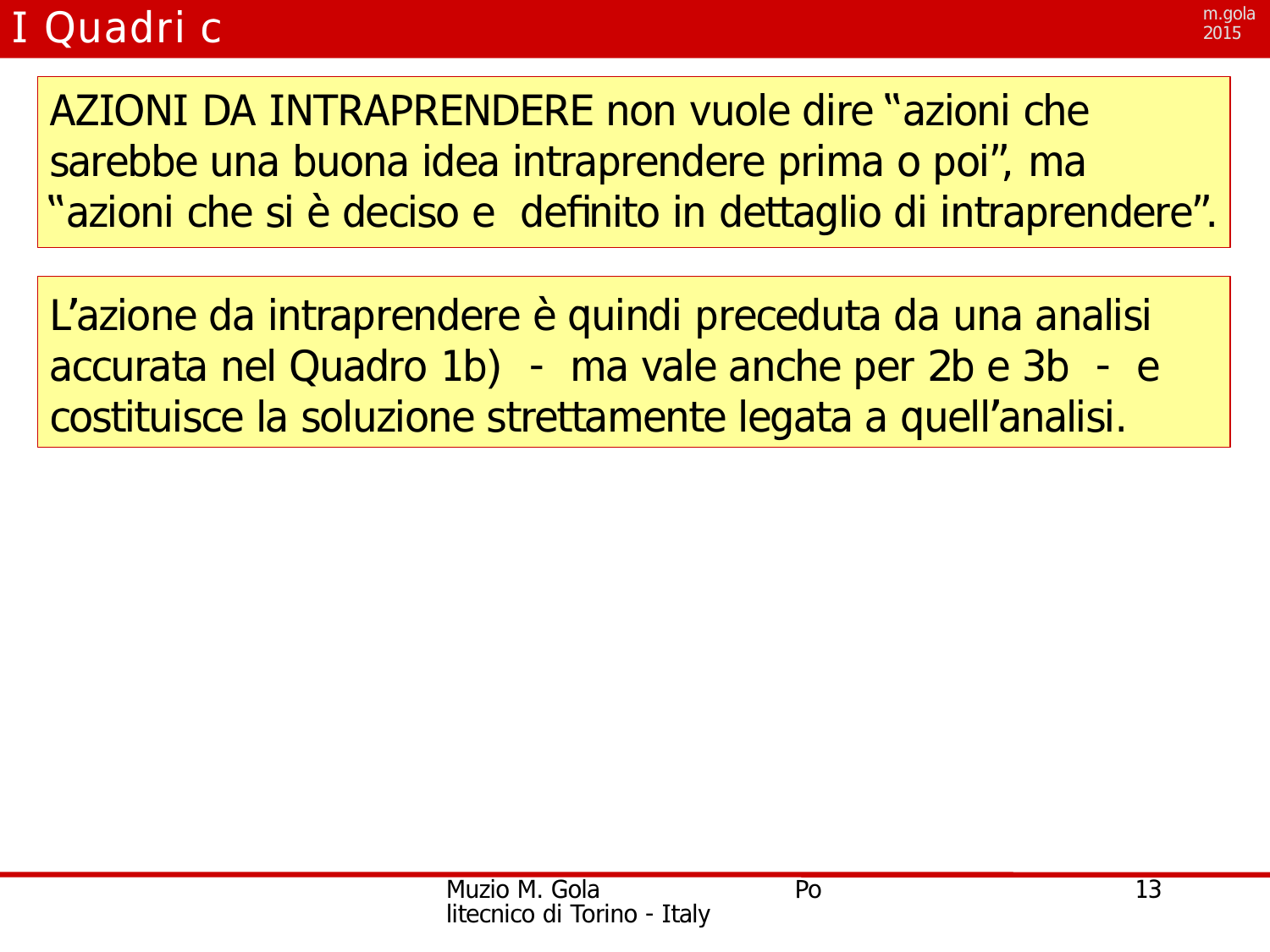

I Quadri c
m.gola
2015

AZIONI DA INTRAPRENDERE non vuole dire “azioni che sarebbe una buona idea intraprendere prima o poi”, ma “azioni che si è deciso e  definito in dettaglio di intraprendere”.
L’azione da intraprendere è quindi preceduta da una analisi accurata nel Quadro 1b)  -  ma vale anche per 2b e 3b  -  e costituisce la soluzione strettamente legata a quell’analisi.

Muzio M. Gola                         Politecnico di Torino - Italy
13